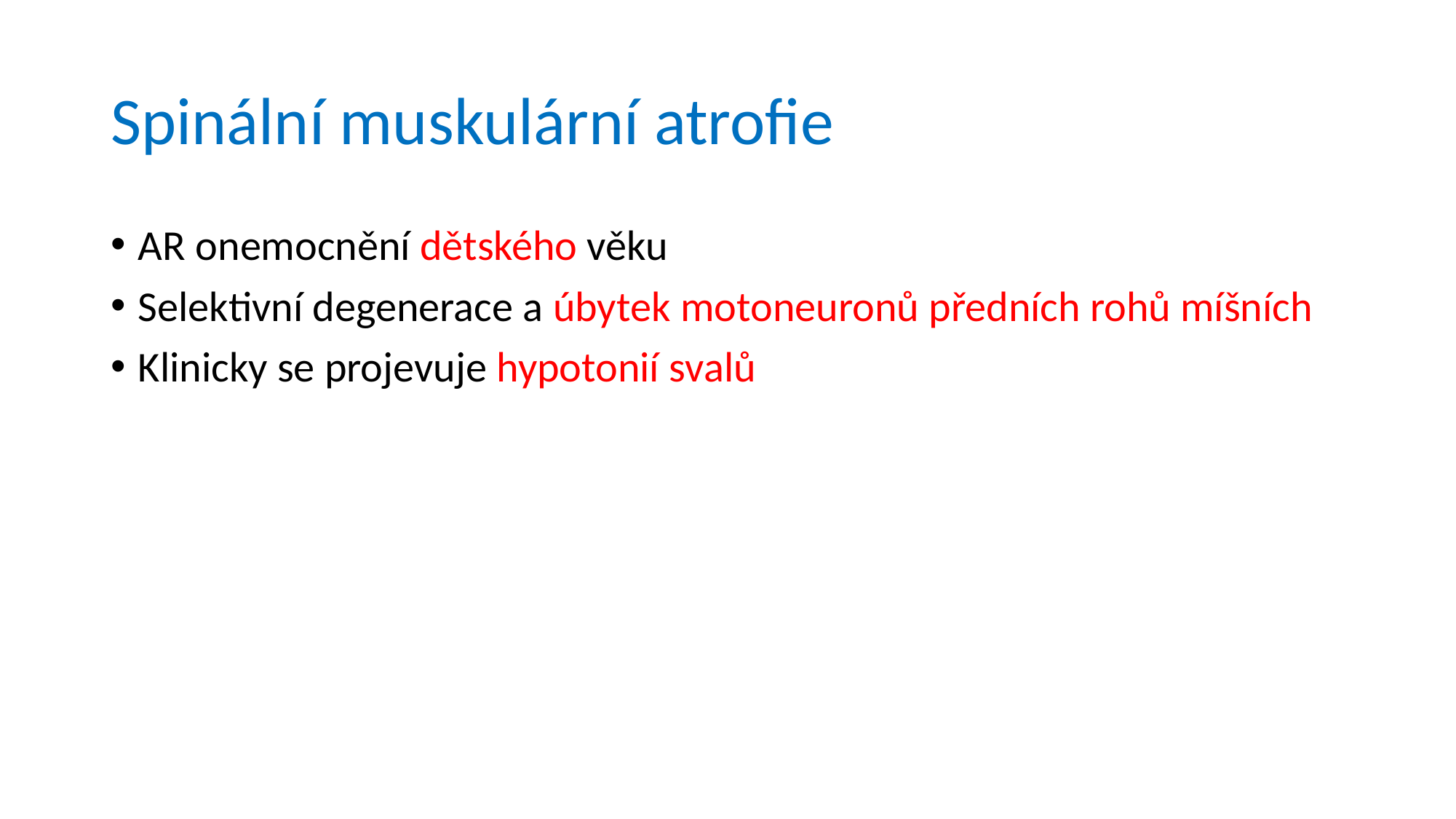

# Spinální muskulární atrofie
AR onemocnění dětského věku
Selektivní degenerace a úbytek motoneuronů předních rohů míšních
Klinicky se projevuje hypotonií svalů